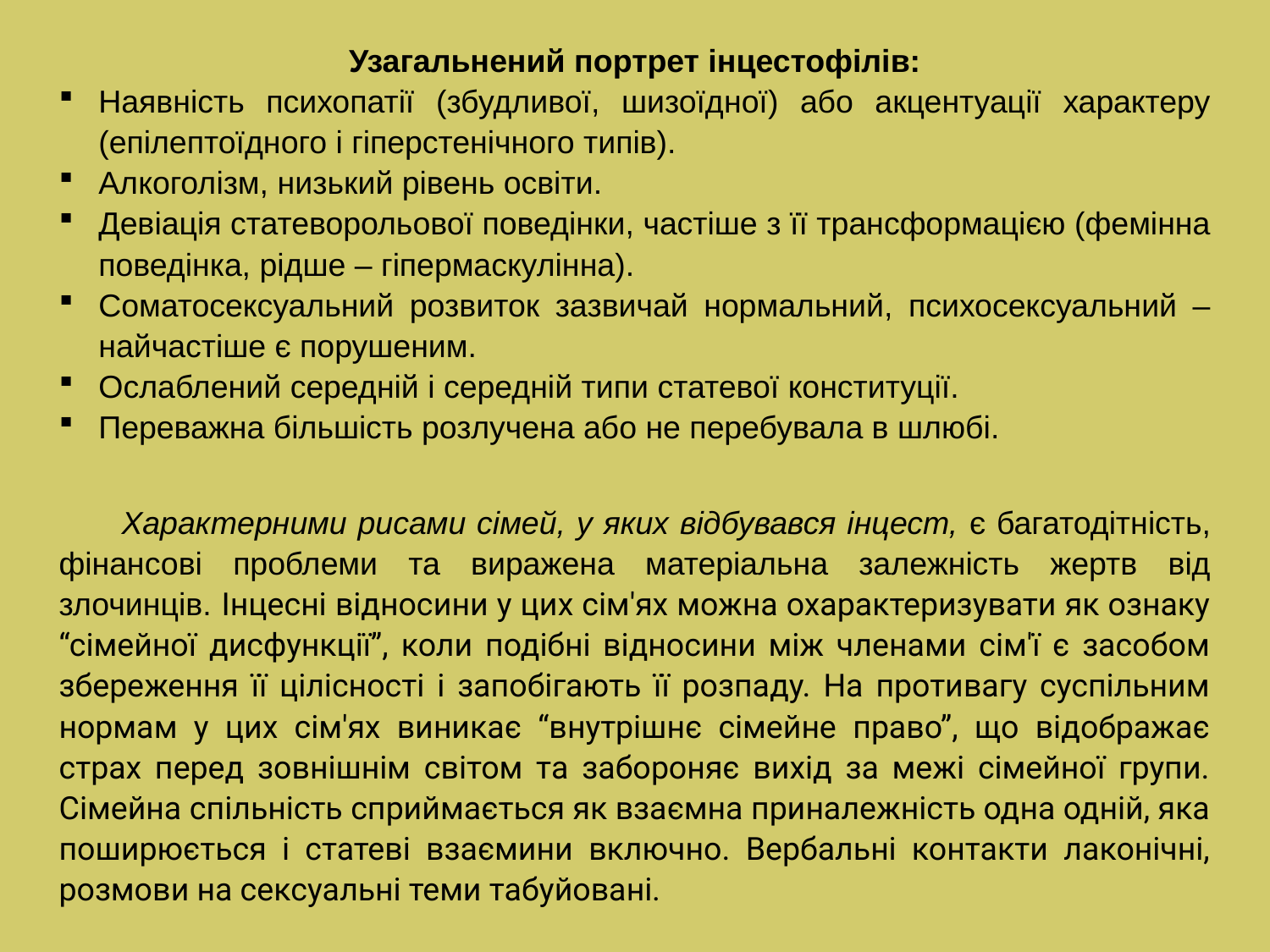

Узагальнений портрет інцестофілів:
Наявність психопатії (збудливої, шизоїдної) або акцентуації характеру (епілептоїдного і гіперстенічного типів).
Алкоголізм, низький рівень освіти.
Девіація статеворольової поведінки, частіше з її трансформацією (фемінна поведінка, рідше – гіпермаскулінна).
Соматосексуальний розвиток зазвичай нормальний, психосексуальний – найчастіше є порушеним.
Ослаблений середній і середній типи статевої конституції.
Переважна більшість розлучена або не перебувала в шлюбі.

Характерними рисами сімей, у яких відбувався інцест, є багатодітність, фінансові проблеми та виражена матеріальна залежність жертв від злочинців. Інцесні відносини у цих сім'ях можна охарактеризувати як ознаку “сімейної дисфункції”, коли подібні відносини між членами сім'ї є засобом збереження її цілісності і запобігають її розпаду. На противагу суспільним нормам у цих сім'ях виникає “внутрішнє сімейне право”, що відображає страх перед зовнішнім світом та забороняє вихід за межі сімейної групи. Сімейна спільність сприймається як взаємна приналежність одна одній, яка поширюється і статеві взаємини включно. Вербальні контакти лаконічні, розмови на сексуальні теми табуйовані.